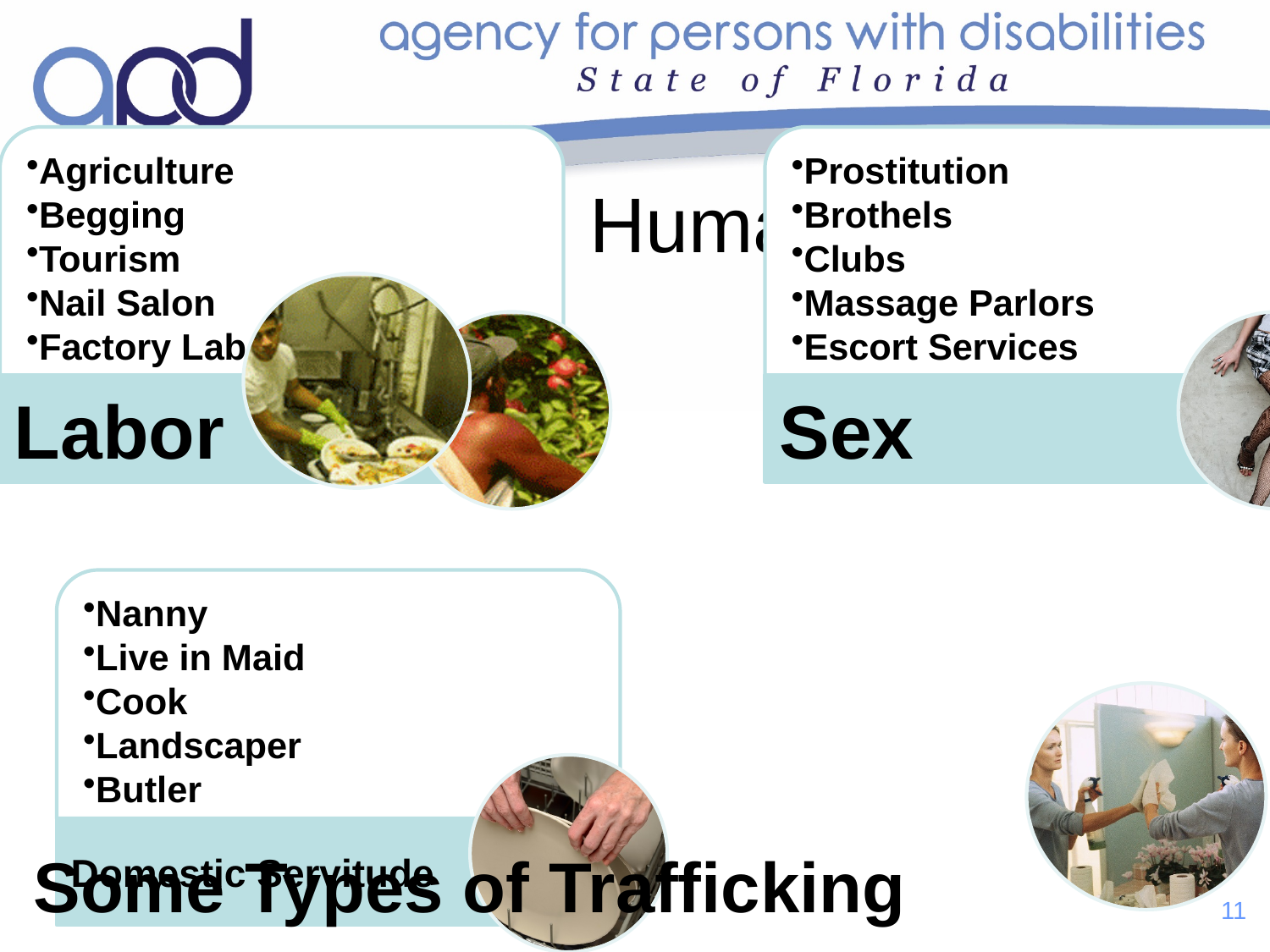

Labor
Sex
Domestic Servitude
Agriculture
Begging
Tourism
Nail Salon
Factory Labor
Prostitution
Brothels
Clubs
Massage Parlors
Escort Services
Nanny
Live in Maid
Cook
Landscaper
Butler
Human Trafficking

Some Types of Trafficking
11